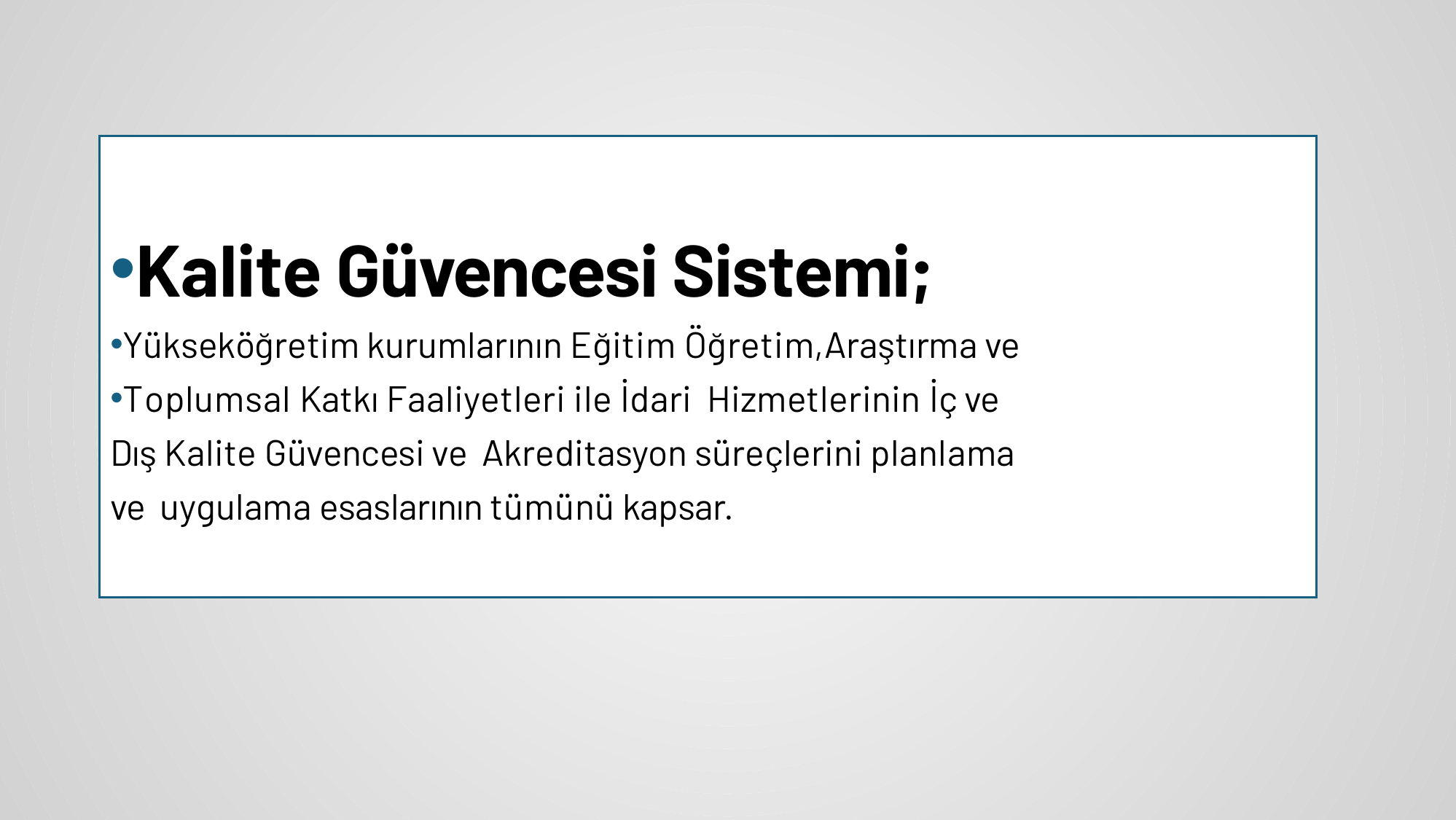

Kalite Güvencesi Sistemi;
Yükseköğretim kurumlarının Eğitim Öğretim,Araştırma ve
Toplumsal Katkı Faaliyetleri ile İdari  Hizmetlerinin İç ve
Dış Kalite Güvencesi ve  Akreditasyon süreçlerini planlama
ve  uygulama esaslarının tümünü kapsar.